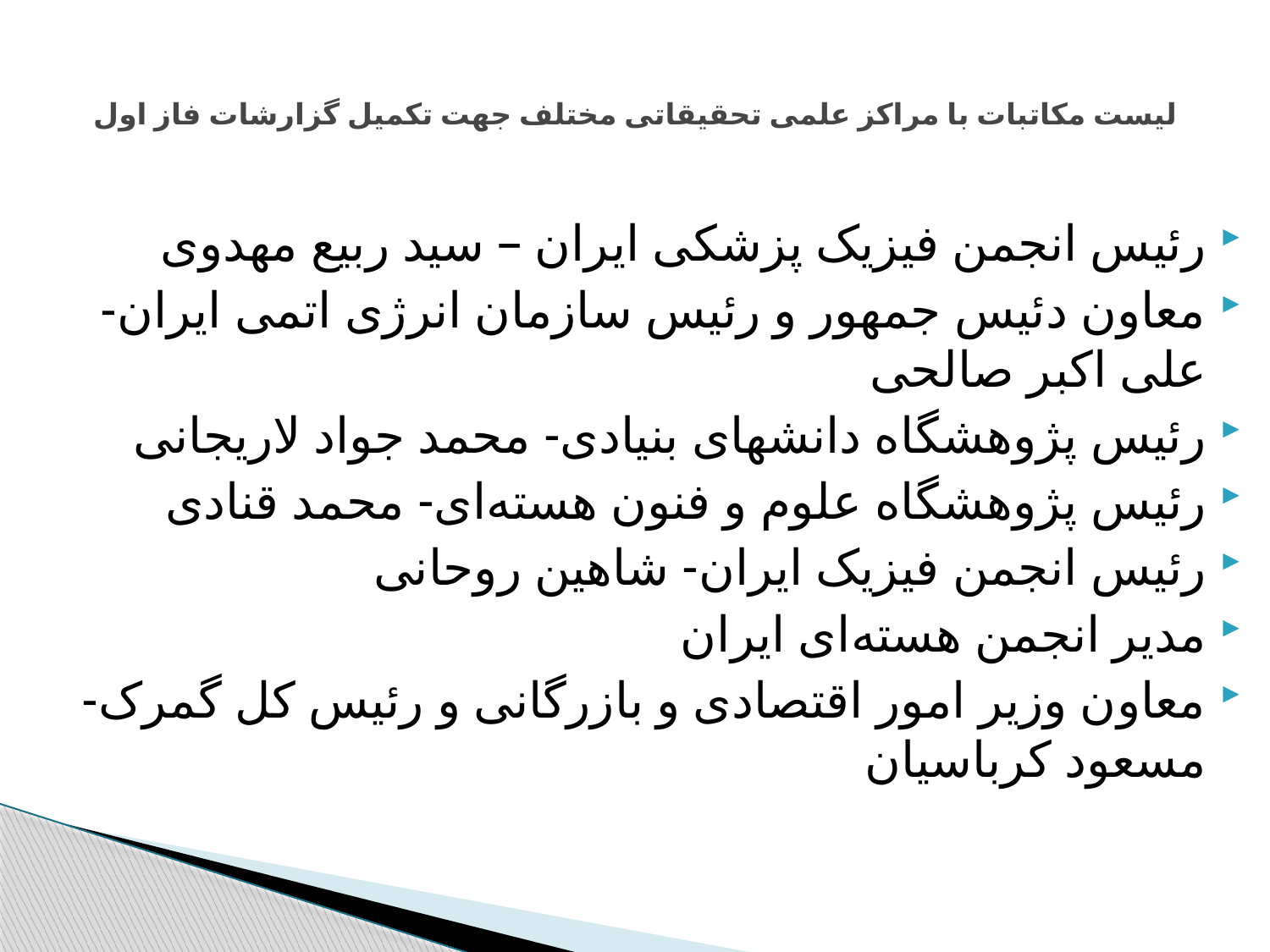

# لیست مکاتبات با مراکز علمی تحقیقاتی مختلف جهت تکمیل گزارشات فاز اول
رئیس انجمن فیزیک پزشکی ایران – سید ربیع مهدوی
معاون دئیس جمهور و رئیس سازمان انرژی اتمی ایران- علی اکبر صالحی
رئیس پژوهشگاه دانشهای بنیادی- محمد جواد لاریجانی
رئیس پژوهشگاه علوم و فنون هسته‌ای- محمد قنادی
رئیس انجمن فیزیک ایران- شاهین روحانی
مدیر انجمن هسته‌ای ایران
معاون وزیر امور اقتصادی و بازرگانی و رئیس کل گمرک- مسعود کرباسیان